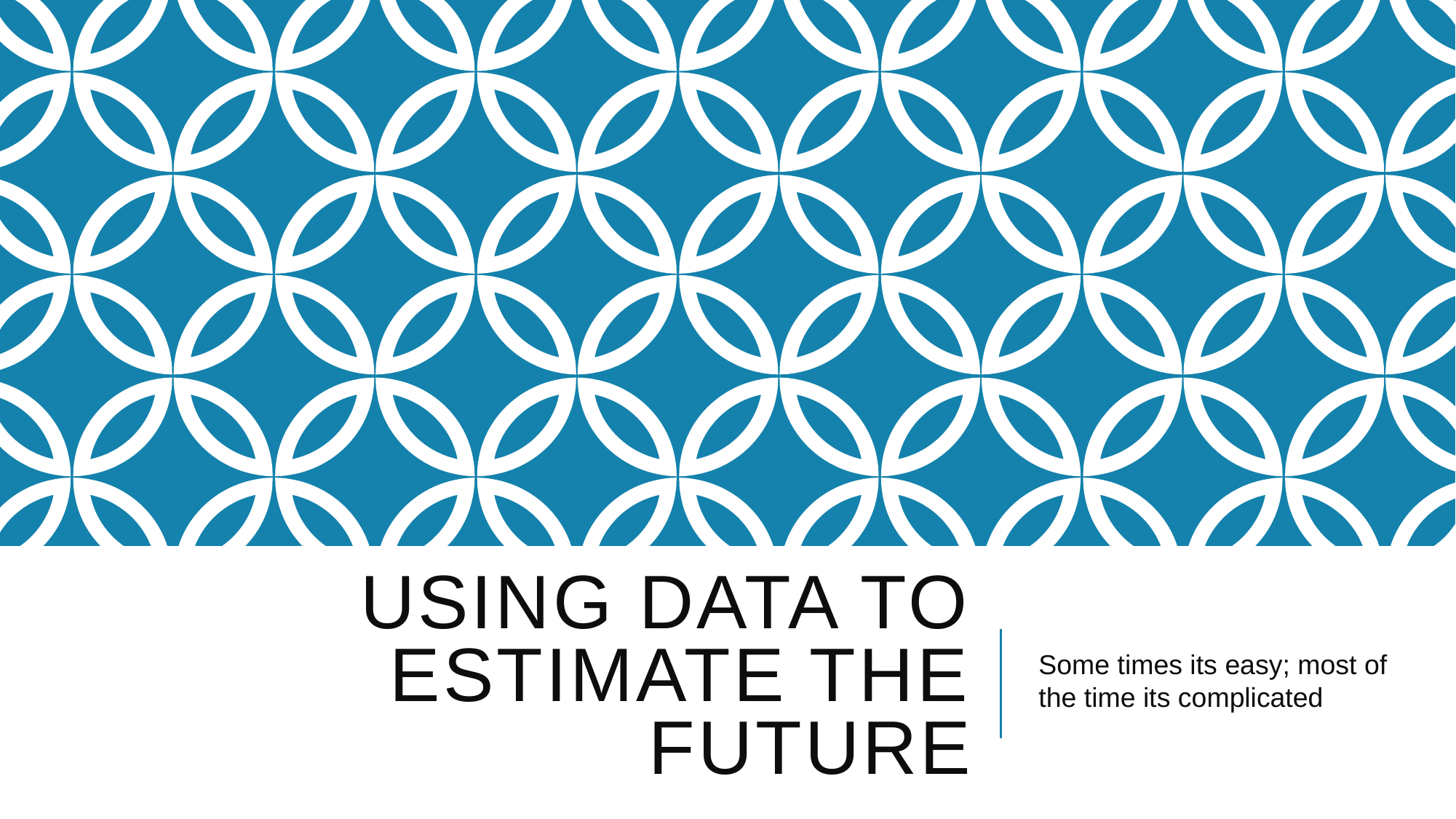

# Using Data to Estimate the Future
Some times its easy; most of the time its complicated